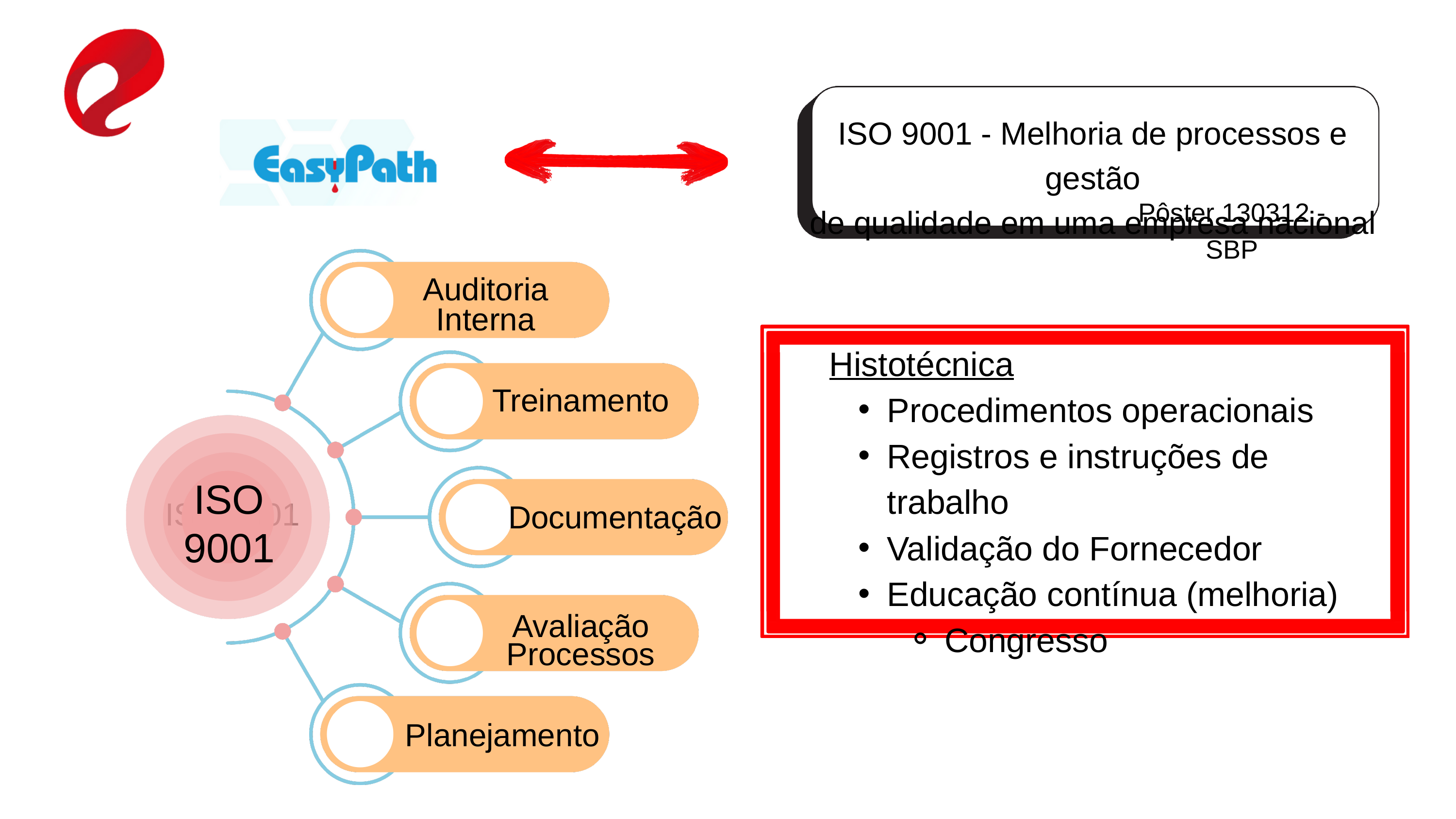

ISO 9001 - Melhoria de processos e gestão
de qualidade em uma empresa nacional

Pôster 130312 - SBP

Auditoria
Interna
Treinamento
ISO
Documentação
9001
Avaliação
Processos
Planejamento

Histotécnica
Procedimentos operacionais
Registros e instruções de trabalho
Validação do Fornecedor
Educação contínua (melhoria)
Congresso

ISO 9001